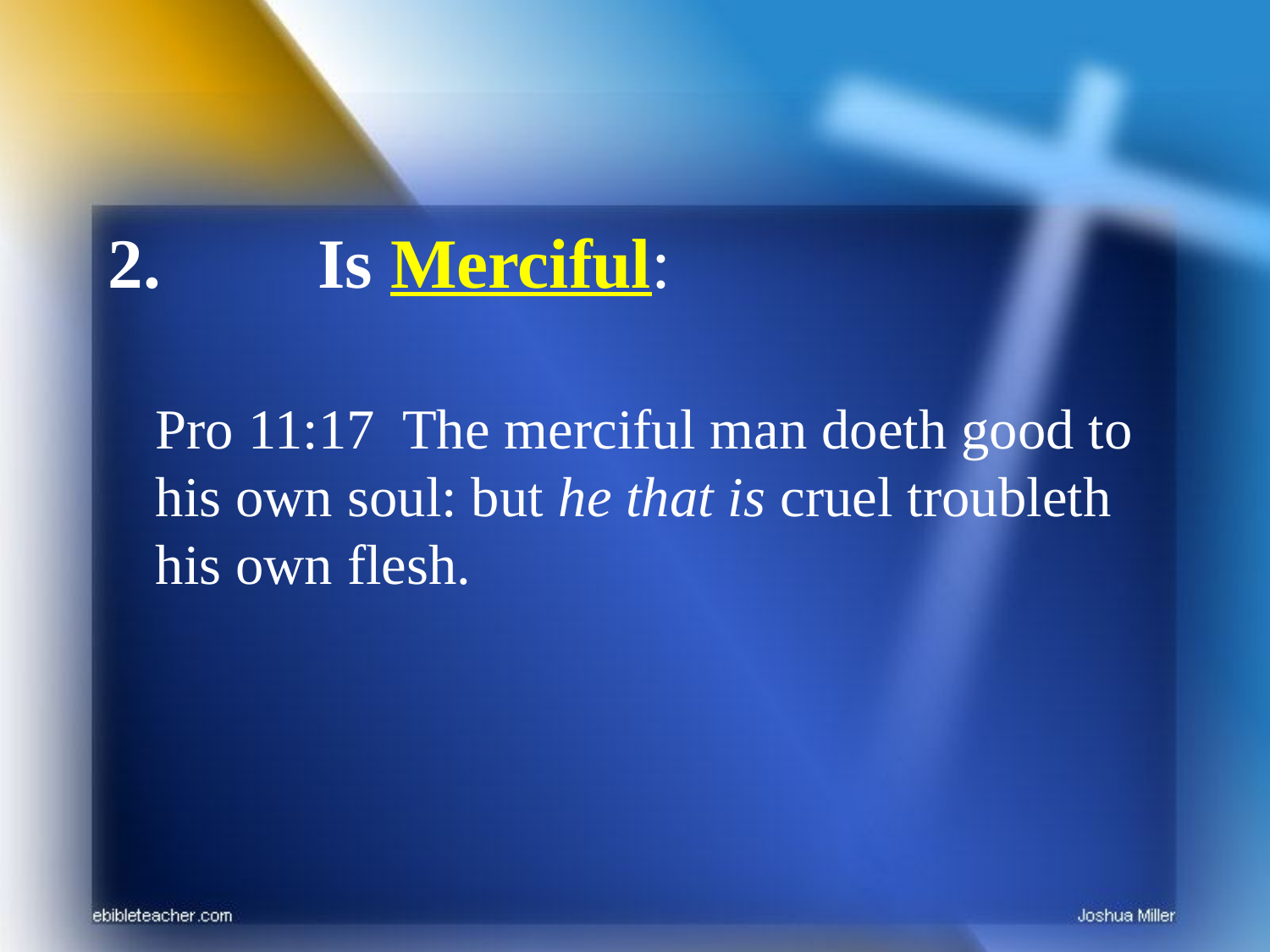

2.	  Is Merciful:

	Pro 11:17  The merciful man doeth good to his own soul: but he that is cruel troubleth his own flesh.